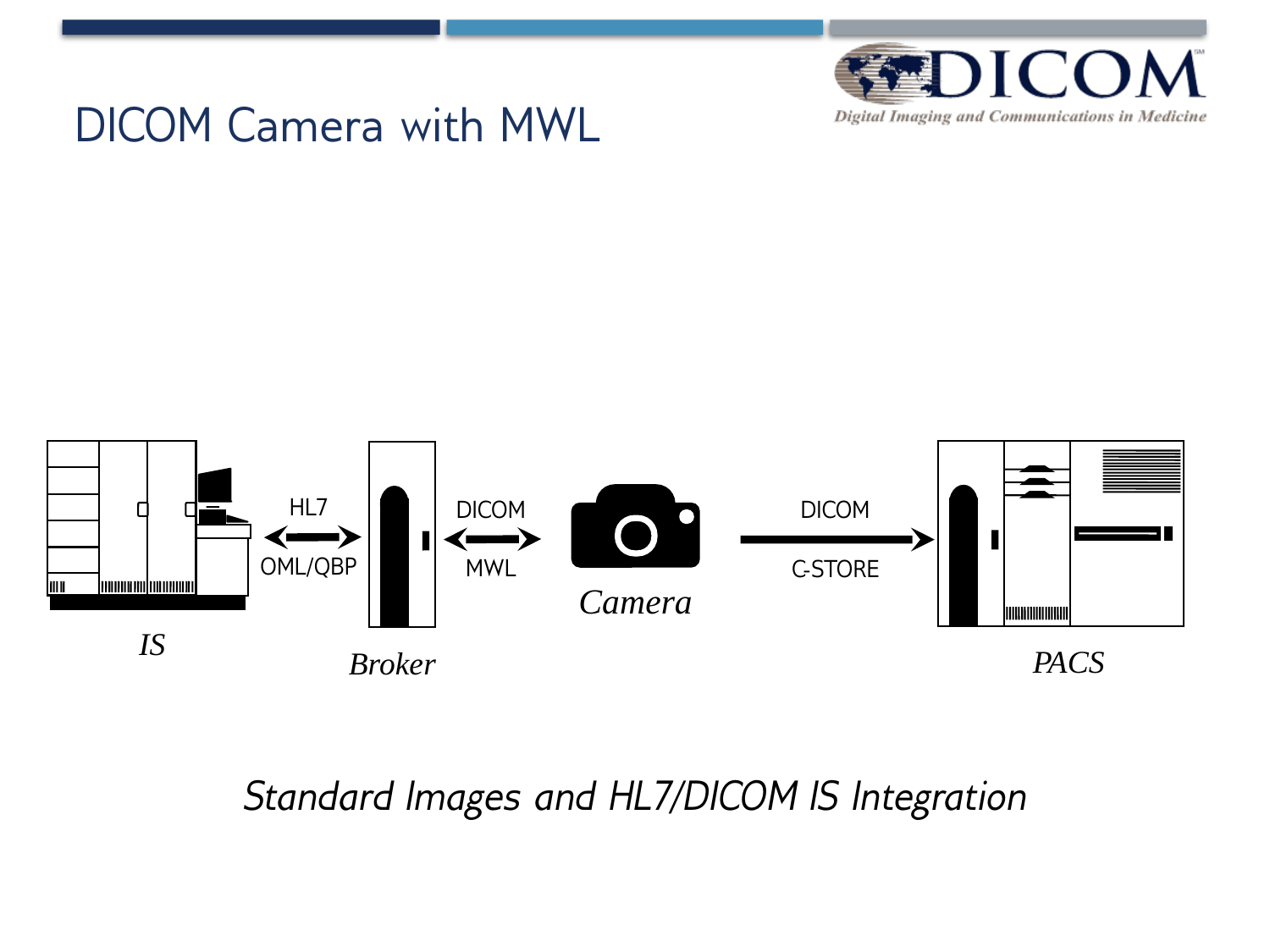

# DICOM Camera with MWL

PACS

IS

Broker
HL7

OML/QBP

Camera
DICOM

MWL

DICOM

C-STORE

Standard Images and HL7/DICOM IS Integration